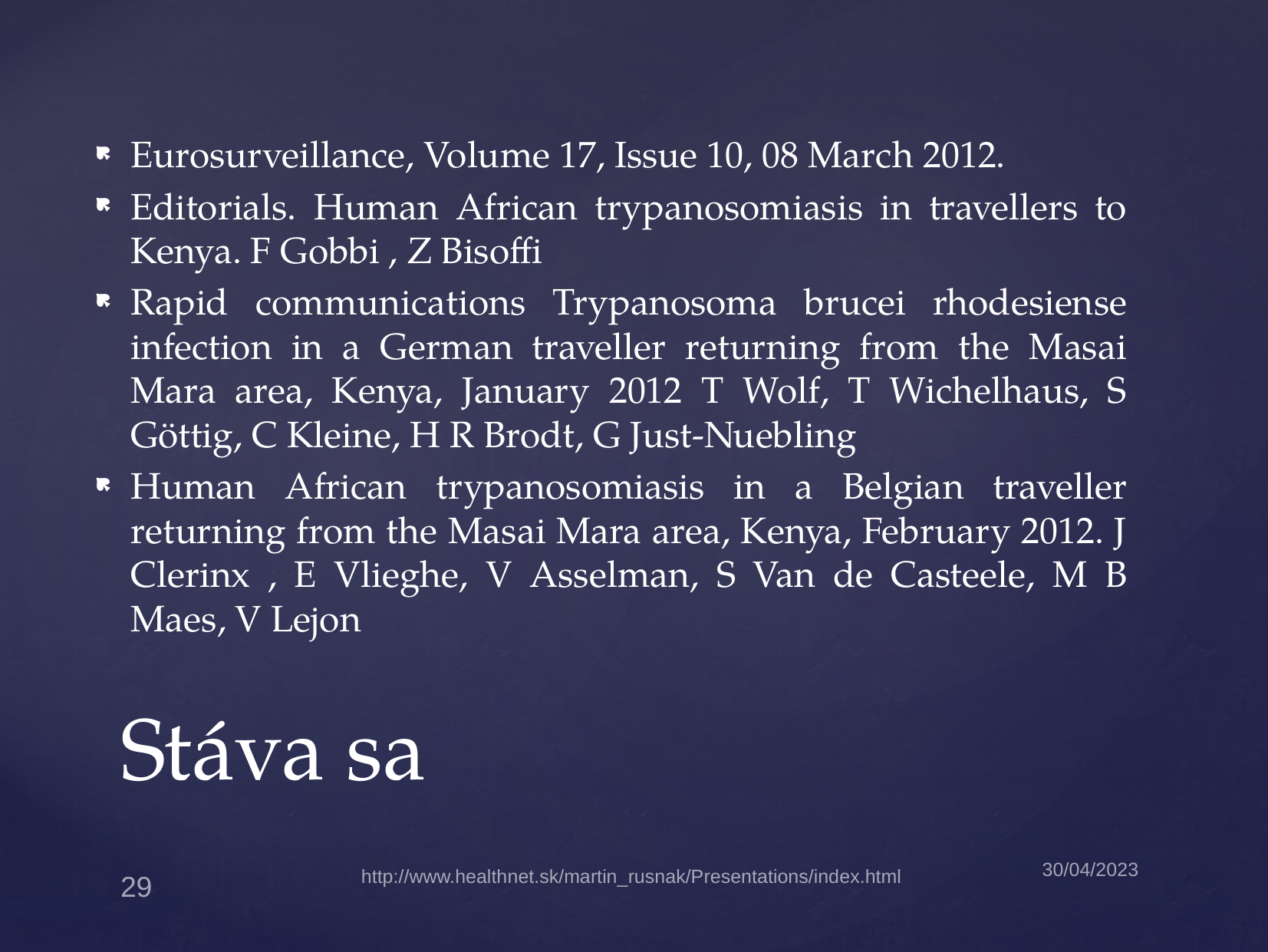

Eurosurveillance, Volume 17, Issue 10, 08 March 2012.
Editorials. Human African trypanosomiasis in travellers to Kenya. F Gobbi , Z Bisoffi
Rapid communications Trypanosoma brucei rhodesiense infection in a German traveller returning from the Masai Mara area, Kenya, January 2012 T Wolf, T Wichelhaus, S Göttig, C Kleine, H R Brodt, G Just-Nuebling
Human African trypanosomiasis in a Belgian traveller returning from the Masai Mara area, Kenya, February 2012. J Clerinx , E Vlieghe, V Asselman, S Van de Casteele, M B Maes, V Lejon
# Stáva sa
30/04/2023
http://www.healthnet.sk/martin_rusnak/Presentations/index.html
29